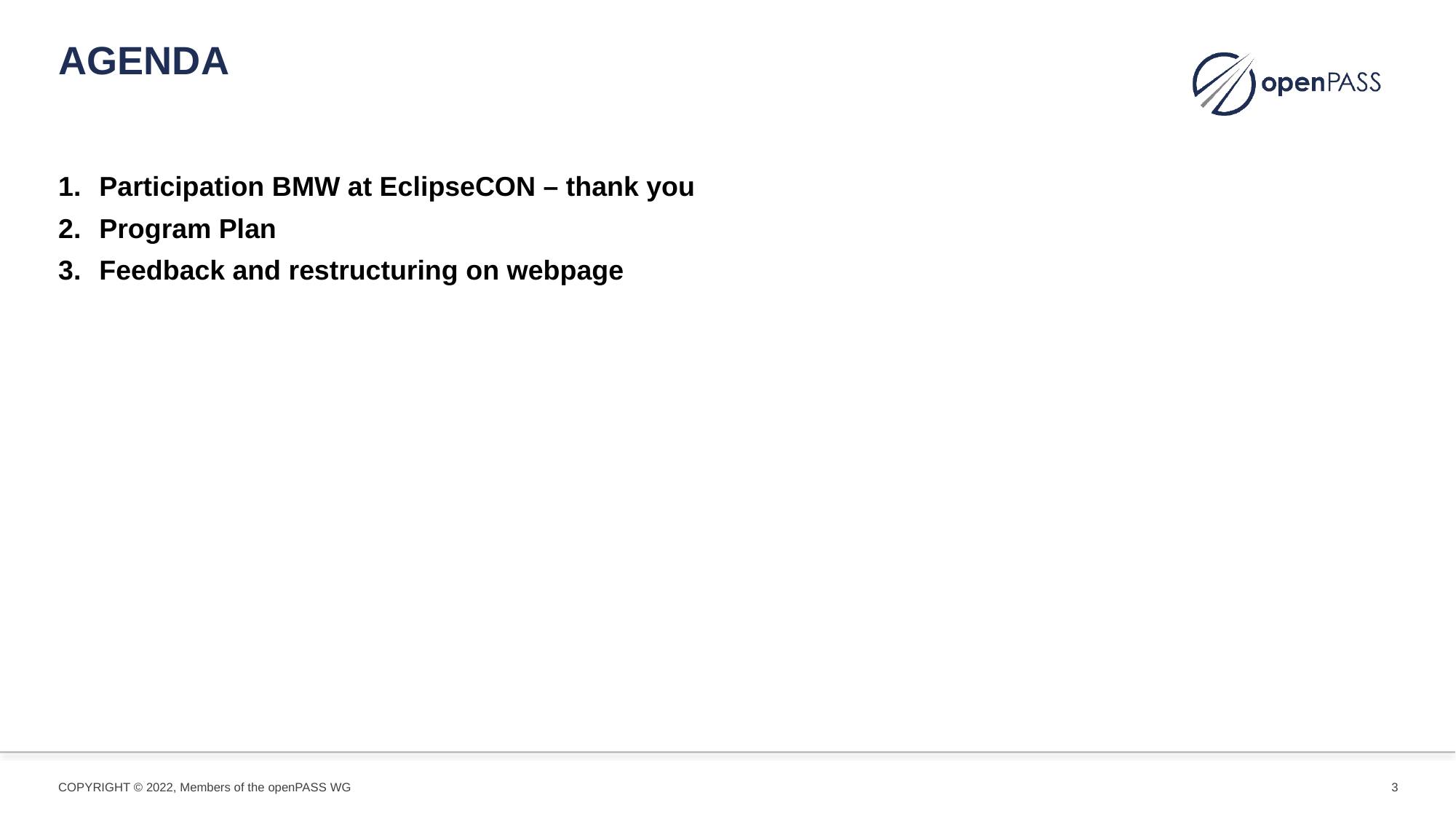

# Agenda
Participation BMW at EclipseCON – thank you
Program Plan
Feedback and restructuring on webpage

3
COPYRIGHT © 2022, Members of the openPASS WG